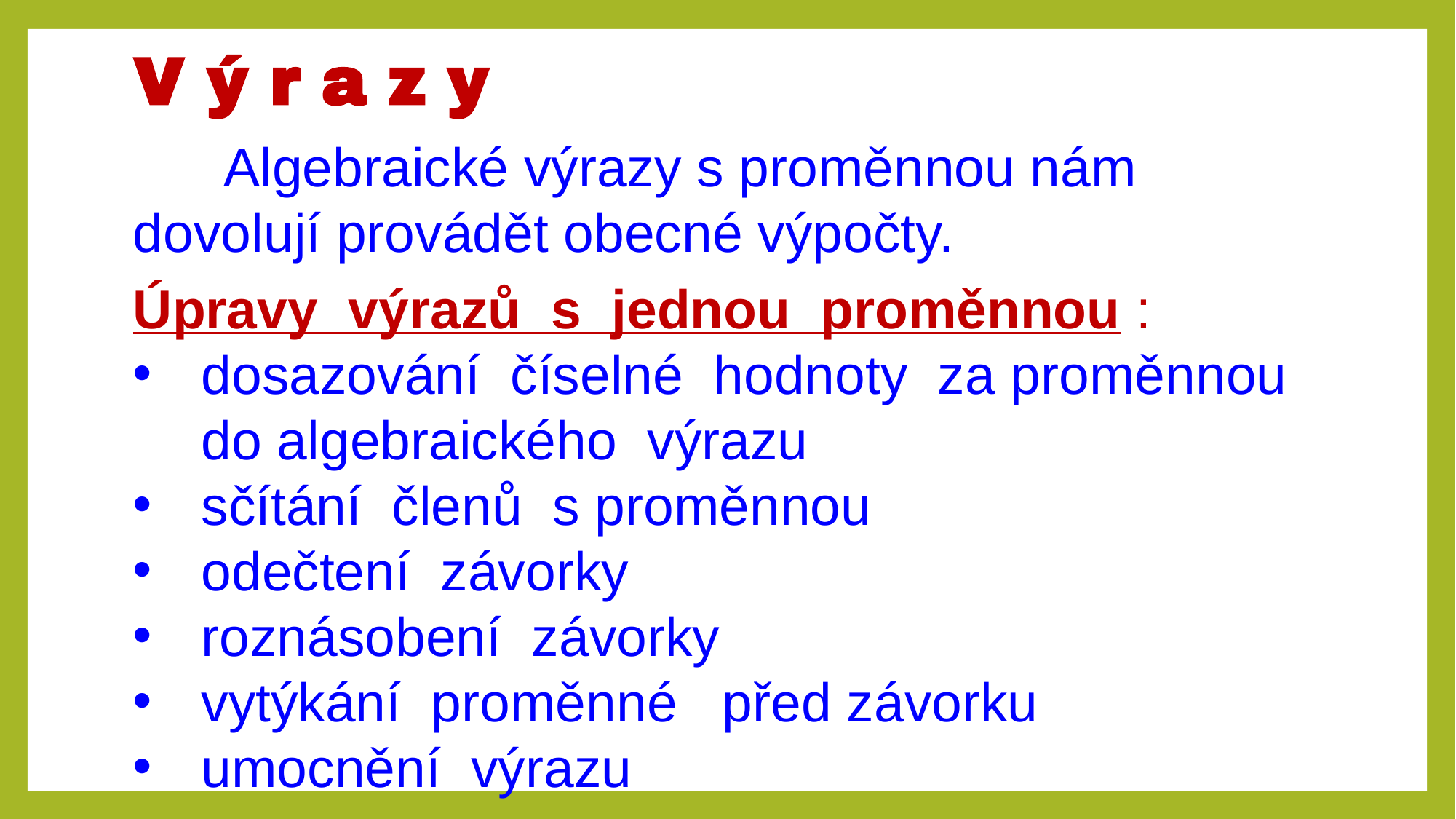

V ý r a z y

      Algebraické výrazy s proměnnou nám dovolují provádět obecné výpočty.

Úpravy  výrazů  s  jednou  proměnnou :
dosazování  číselné  hodnoty  za proměnnou  do algebraického  výrazu
sčítání  členů  s proměnnou
odečtení  závorky
roznásobení  závorky
vytýkání  proměnné   před závorku
umocnění  výrazu